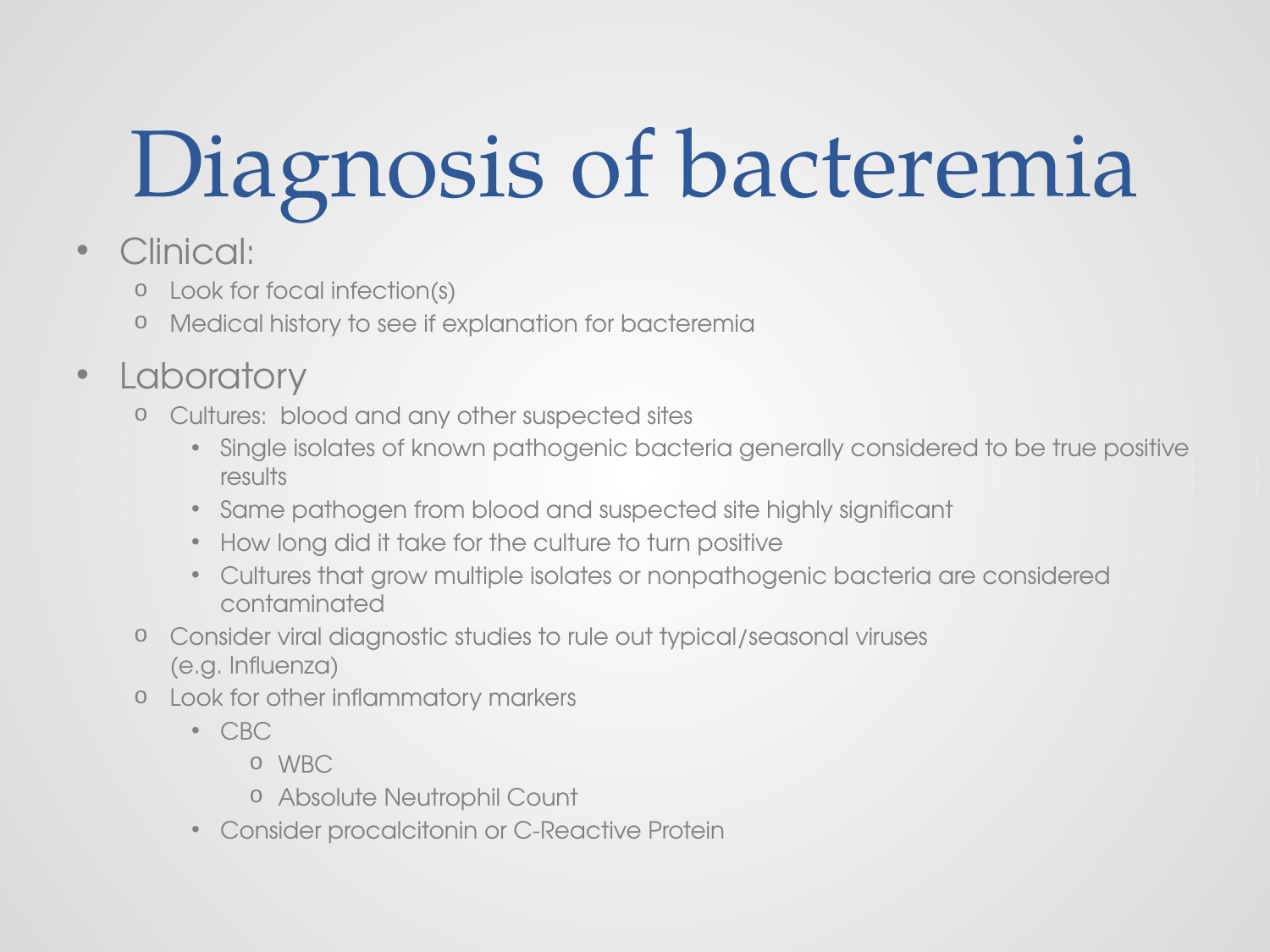

# Diagnosis of bacteremia
Clinical:
Look for focal infection(s)
Medical history to see if explanation for bacteremia
Laboratory
Cultures:  blood and any other suspected sites
Single isolates of known pathogenic bacteria generally considered to be true positive results
Same pathogen from blood and suspected site highly significant
How long did it take for the culture to turn positive
Cultures that grow multiple isolates or nonpathogenic bacteria are considered contaminated
Consider viral diagnostic studies to rule out typical/seasonal viruses
(e.g. Influenza)
Look for other inflammatory markers
CBC
WBC
Absolute Neutrophil Count
Consider procalcitonin or C-Reactive Protein